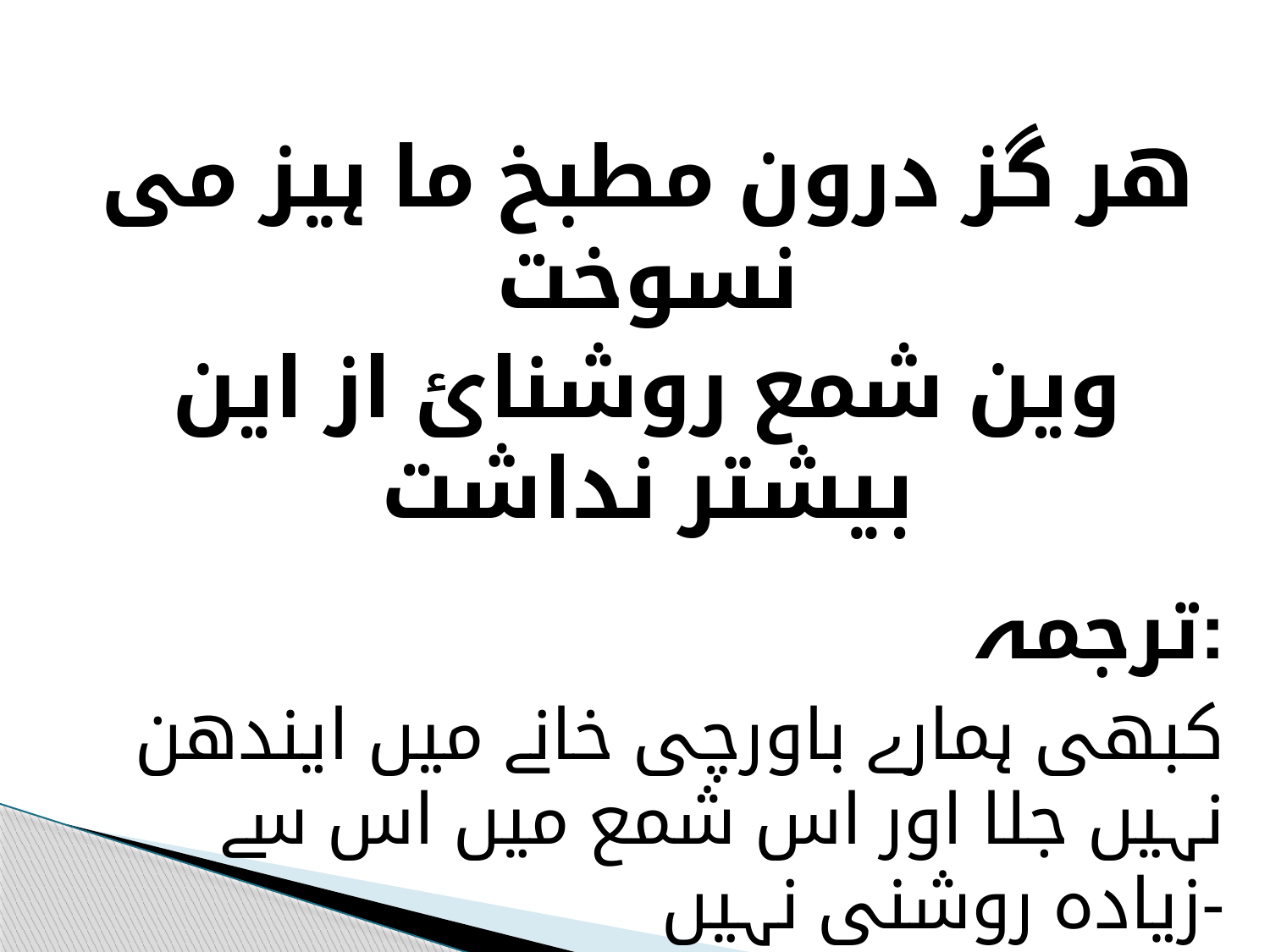

ھر گز درون مطبخ ما ہیز می نسوخت
وین شمع روشنائ از این بیشتر نداشت
 ترجمہ:
کبھی ہمارے باورچی خانے میں ایندھن نہیں جلا اور اس شمع میں اس سے زیادہ روشنی نہیں-